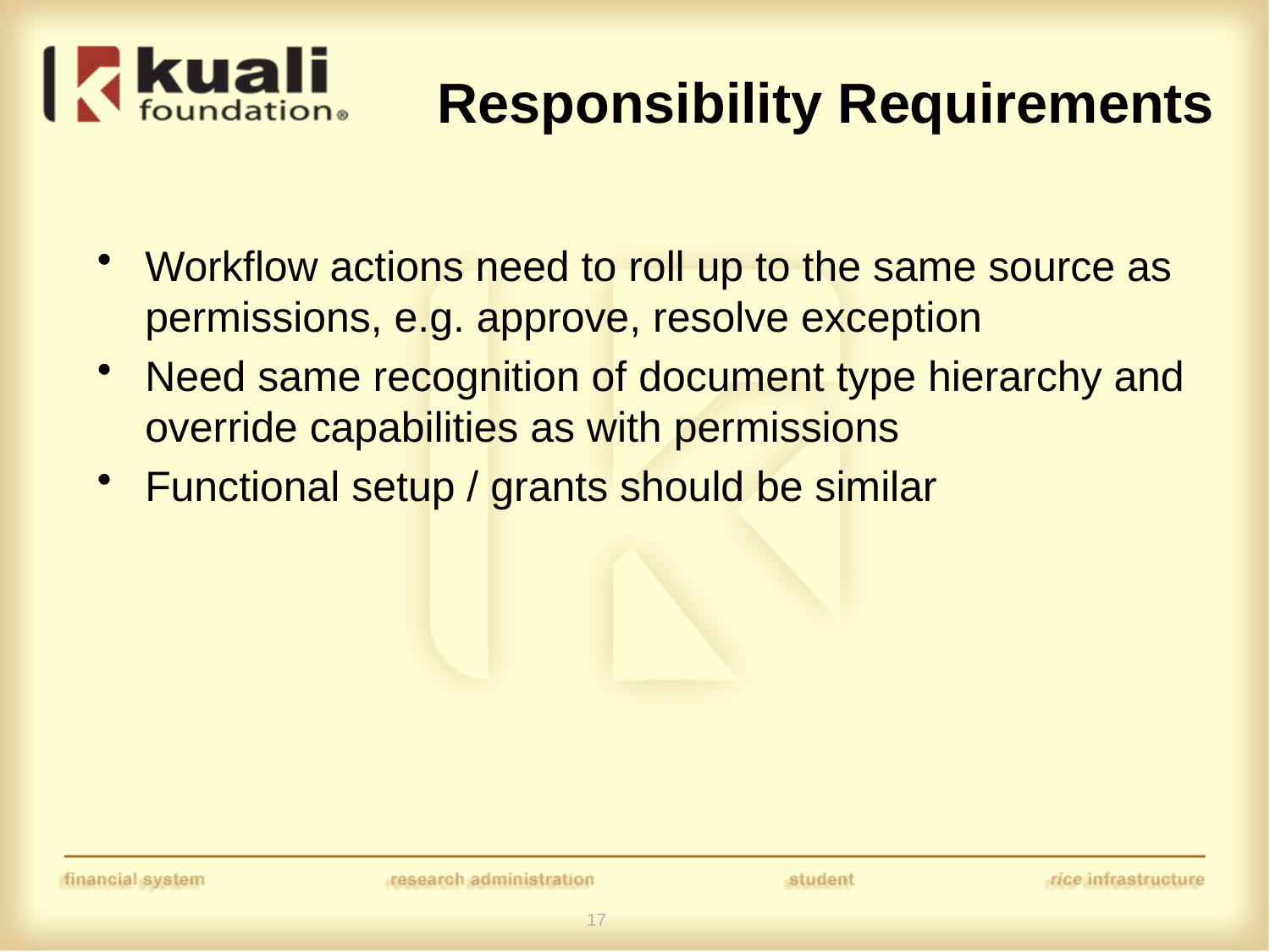

# Responsibility Requirements
Workflow actions need to roll up to the same source as permissions, e.g. approve, resolve exception
Need same recognition of document type hierarchy and override capabilities as with permissions
Functional setup / grants should be similar

17